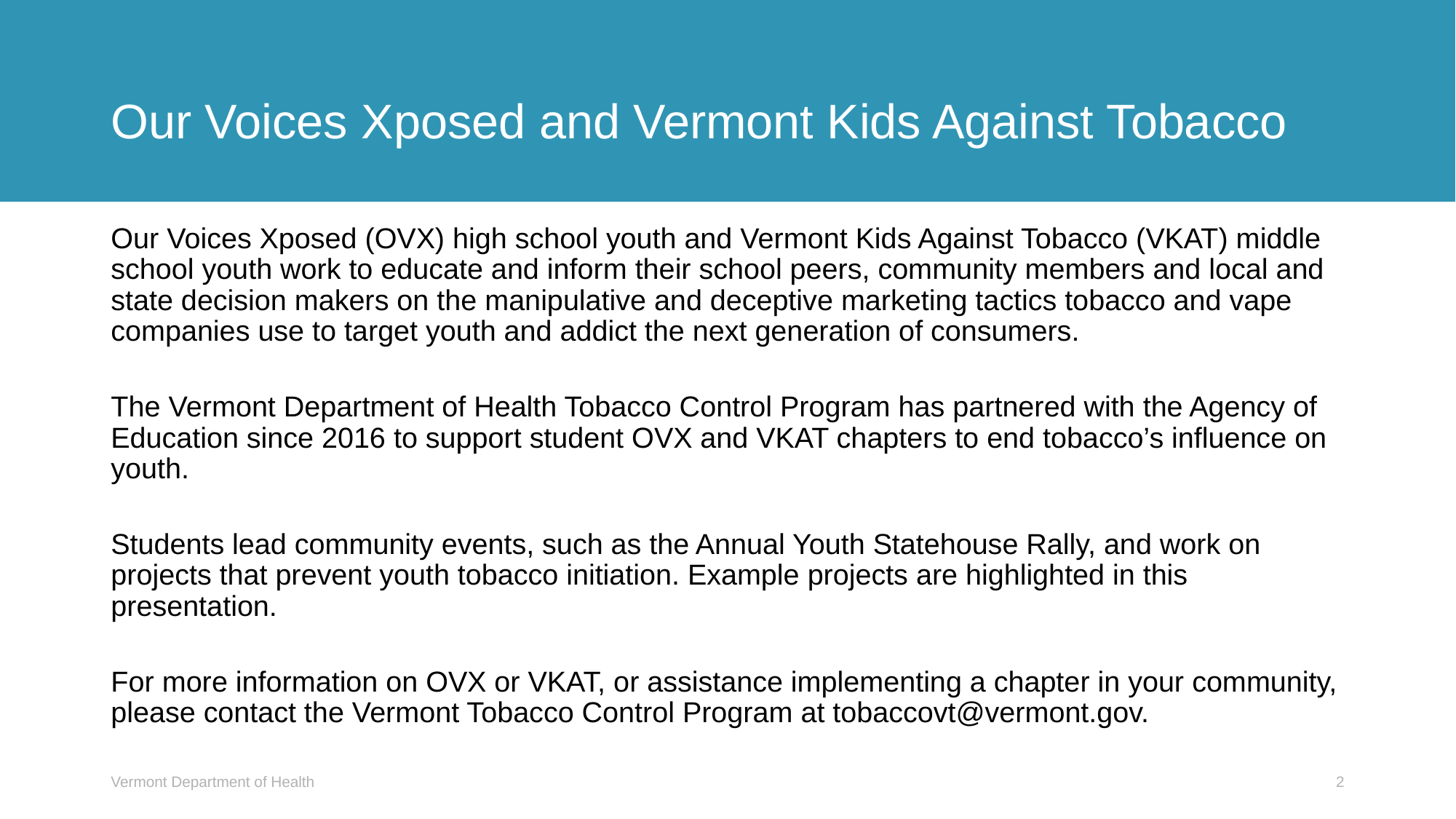

# Our Voices Xposed and Vermont Kids Against Tobacco
Our Voices Xposed (OVX) high school youth and Vermont Kids Against Tobacco (VKAT) middle school youth work to educate and inform their school peers, community members and local and state decision makers on the manipulative and deceptive marketing tactics tobacco and vape companies use to target youth and addict the next generation of consumers.

The Vermont Department of Health Tobacco Control Program has partnered with the Agency of Education since 2016 to support student OVX and VKAT chapters to end tobacco’s influence on youth.

Students lead community events, such as the Annual Youth Statehouse Rally, and work on projects that prevent youth tobacco initiation. Example projects are highlighted in this presentation.

For more information on OVX or VKAT, or assistance implementing a chapter in your community, please contact the Vermont Tobacco Control Program at tobaccovt@vermont.gov.
Vermont Department of Health
2